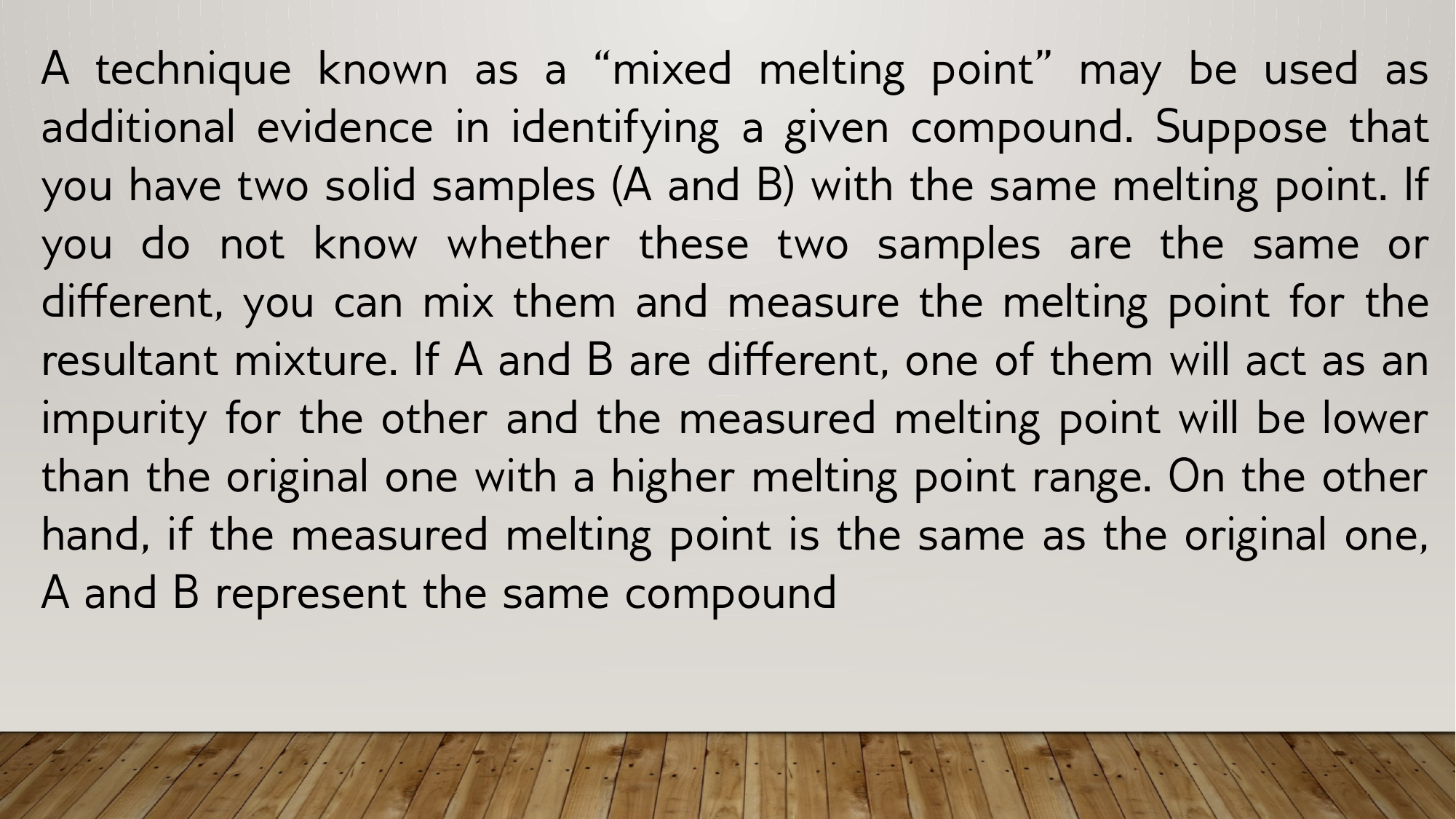

A technique known as a “mixed melting point” may be used as additional evidence in identifying a given compound. Suppose that you have two solid samples (A and B) with the same melting point. If you do not know whether these two samples are the same or different, you can mix them and measure the melting point for the resultant mixture. If A and B are different, one of them will act as an impurity for the other and the measured melting point will be lower than the original one with a higher melting point range. On the other hand, if the measured melting point is the same as the original one, A and B represent the same compound